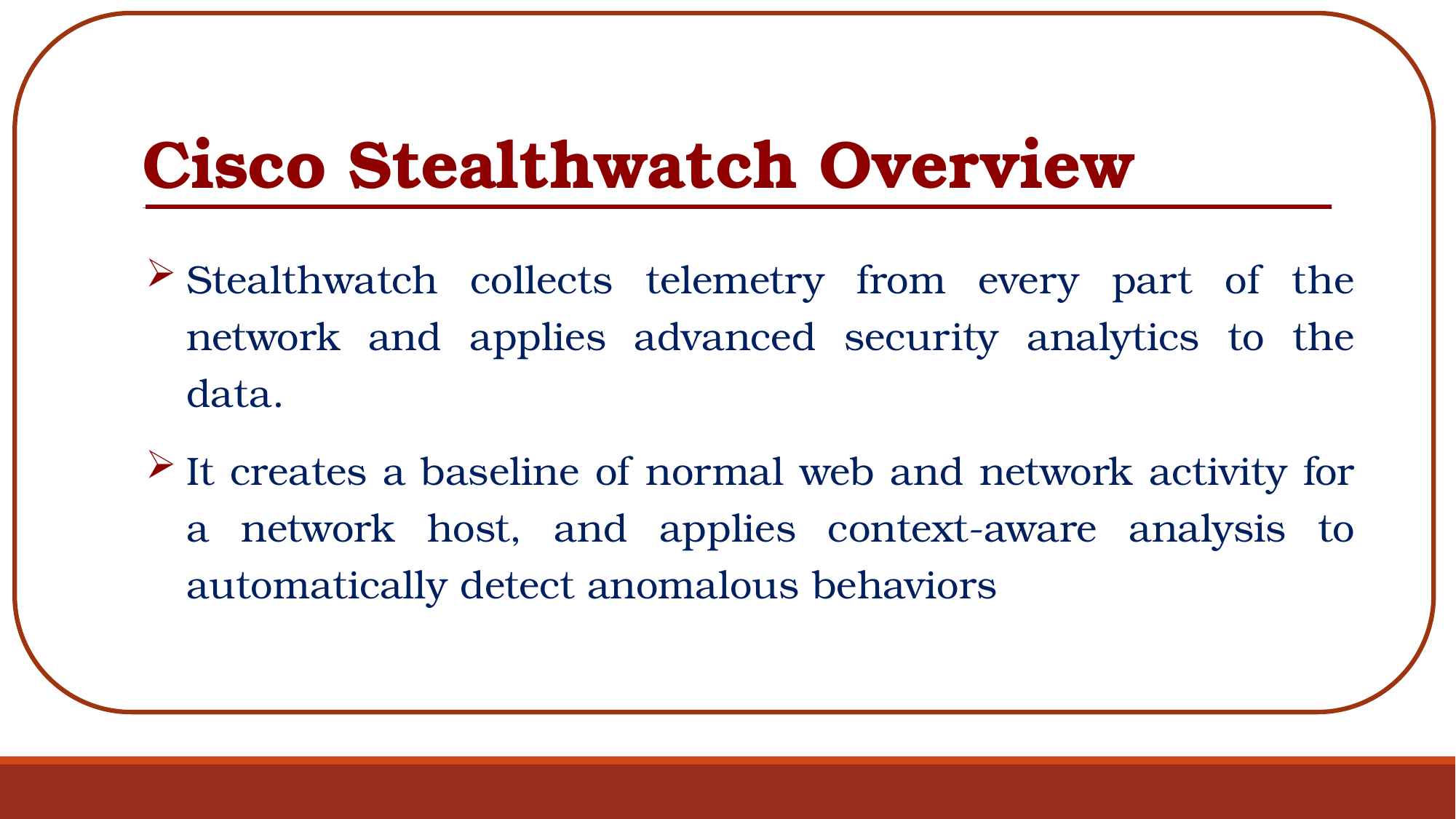

c
# Cisco Stealthwatch Overview
Stealthwatch collects telemetry from every part of the network and applies advanced security analytics to the data.
It creates a baseline of normal web and network activity for a network host, and applies context-aware analysis to automatically detect anomalous behaviors